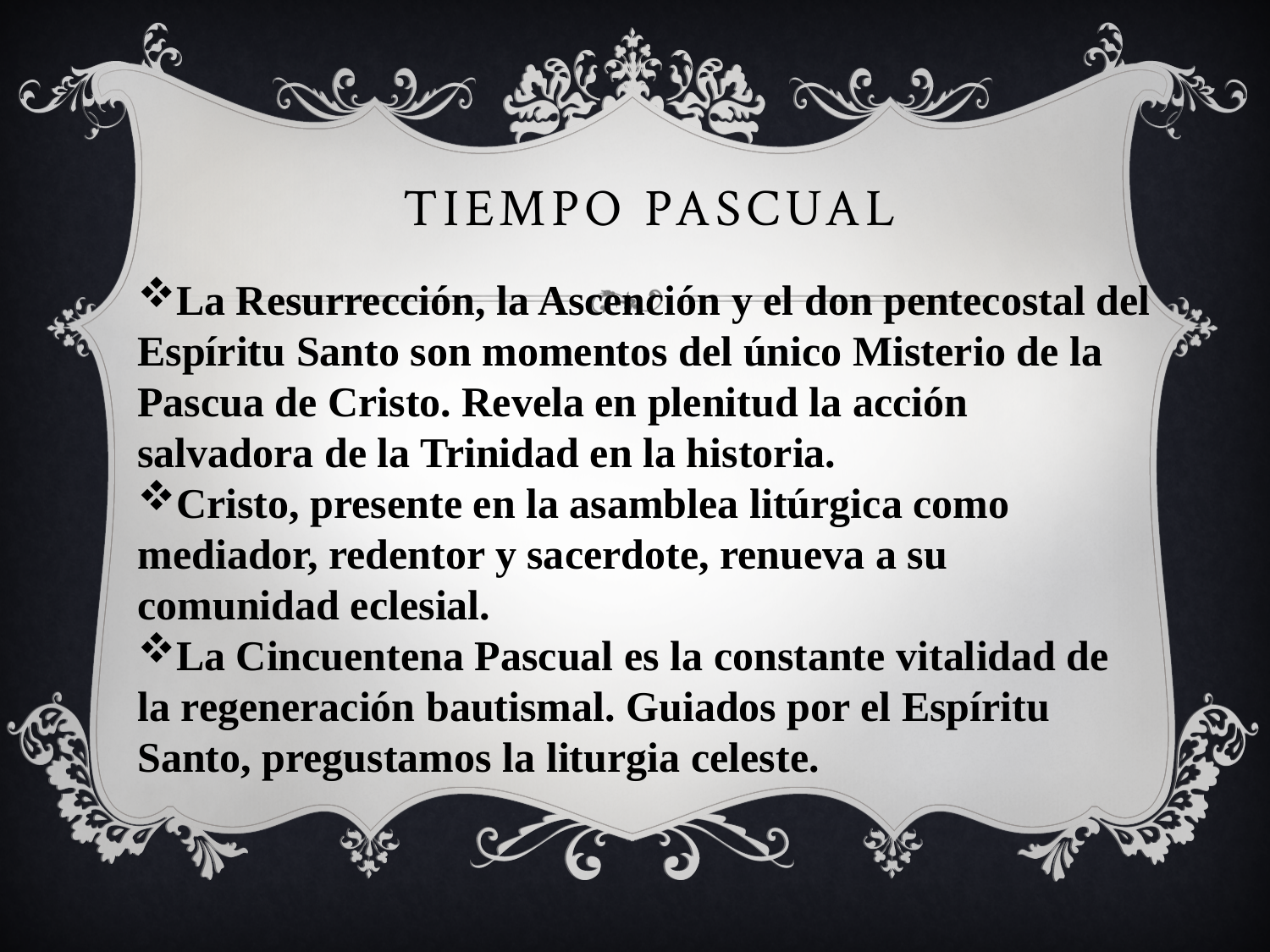

# Tiempo pascual
La Resurrección, la Ascención y el don pentecostal del Espíritu Santo son momentos del único Misterio de la Pascua de Cristo. Revela en plenitud la acción salvadora de la Trinidad en la historia.
Cristo, presente en la asamblea litúrgica como mediador, redentor y sacerdote, renueva a su comunidad eclesial.
La Cincuentena Pascual es la constante vitalidad de la regeneración bautismal. Guiados por el Espíritu Santo, pregustamos la liturgia celeste.